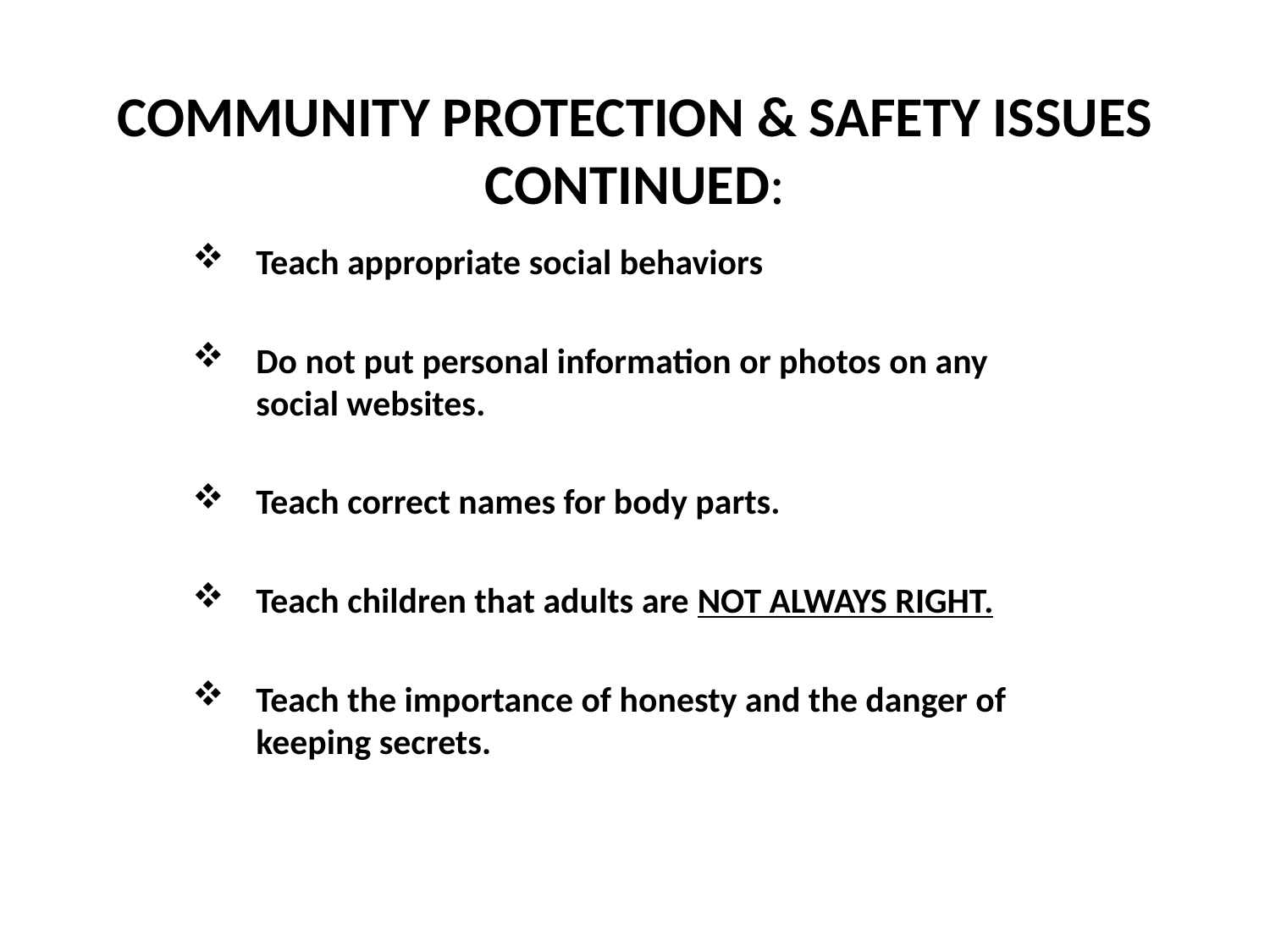

# COMMUNITY PROTECTION & SAFETY ISSUES CONTINUED:
Teach appropriate social behaviors

Do not put personal information or photos on any social websites.

Teach correct names for body parts.

Teach children that adults are NOT ALWAYS RIGHT.

Teach the importance of honesty and the danger of keeping secrets.